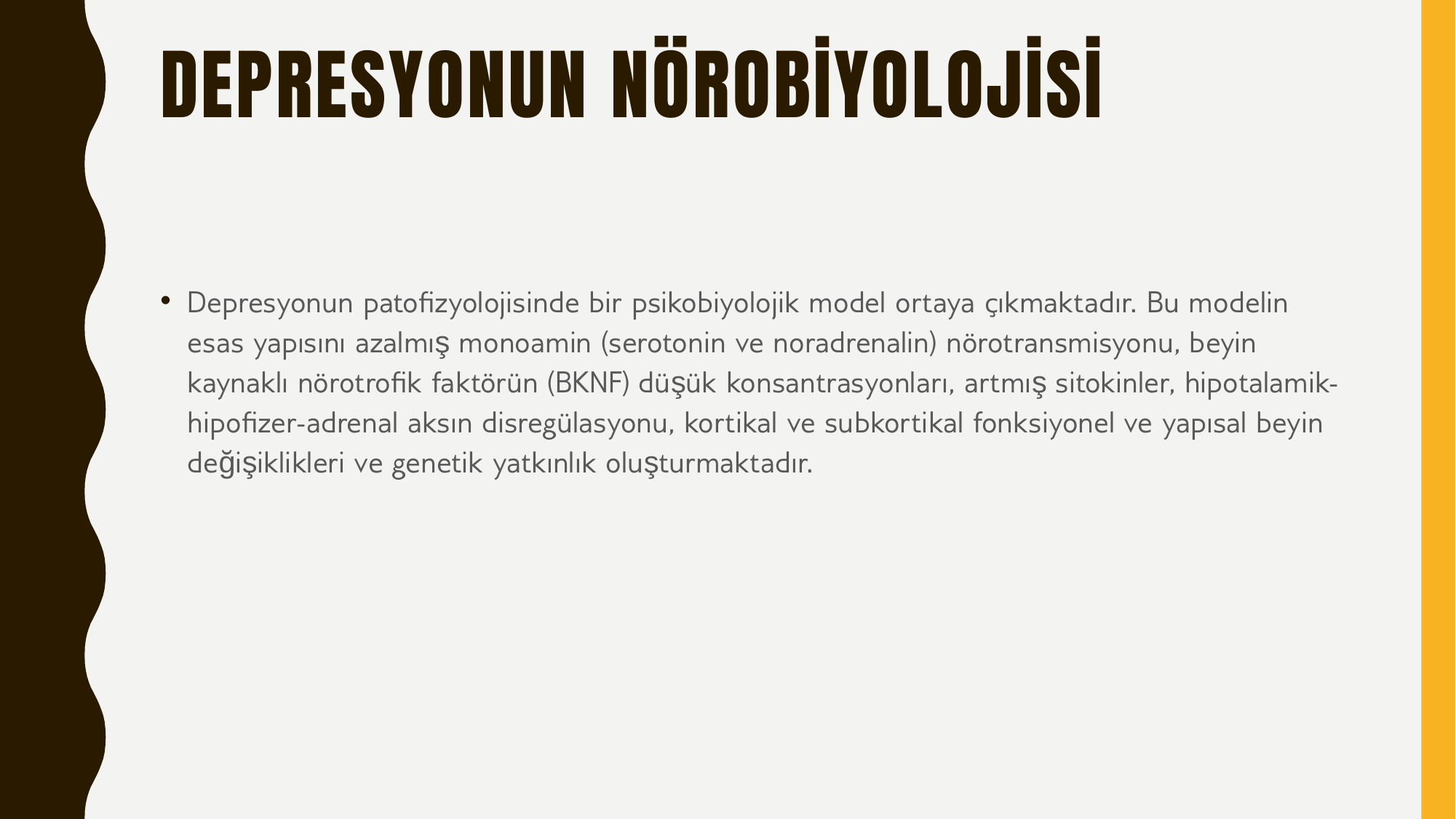

# Depresyonun nörobiyolojisi
Depresyonun patofizyolojisinde bir psikobiyolojik model ortaya çıkmaktadır. Bu modelin esas yapısını azalmış monoamin (serotonin ve noradrenalin) nörotransmisyonu, beyin kaynaklı nörotrofik faktörün (BKNF) düşük konsantrasyonları, artmış sitokinler, hipotalamik-hipofizer-adrenal aksın disregülasyonu, kortikal ve subkortikal fonksiyonel ve yapısal beyin değişiklikleri ve genetik yatkınlık oluşturmaktadır.